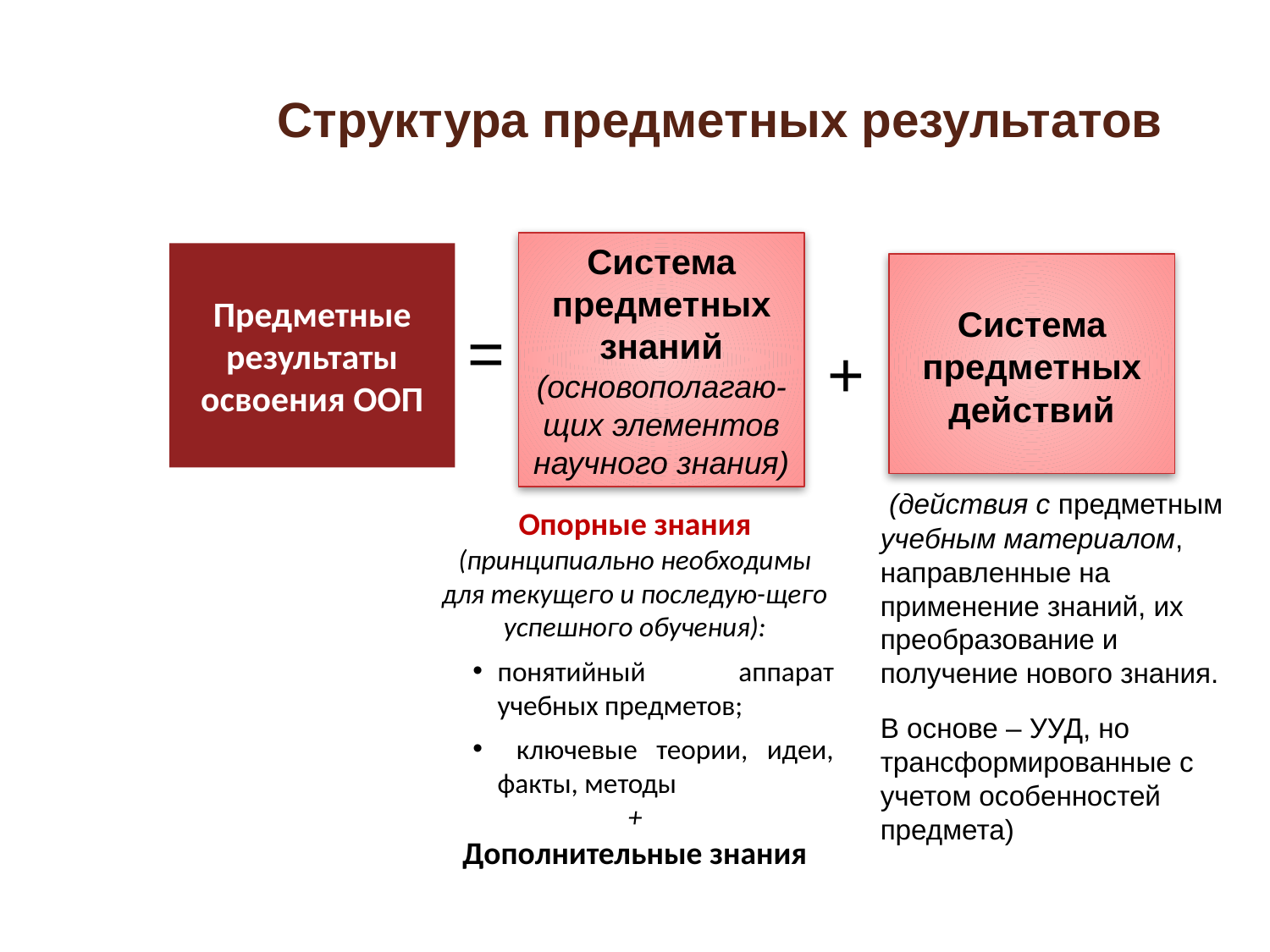

Структура предметных результатов
Система предметных знаний (основополагаю-щих элементов научного знания)

Предметные результаты освоения ООП

Система предметных действий

=
+
 (действия с предметным учебным материалом, направленные на применение знаний, их преобразование и получение нового знания.
В основе – УУД, но трансформированные с учетом особенностей предмета)
Опорные знания
(принципиально необходимы для текущего и последую-щего успешного обучения):
понятийный аппарат учебных предметов;
 ключевые теории, идеи, факты, методы
+
Дополнительные знания